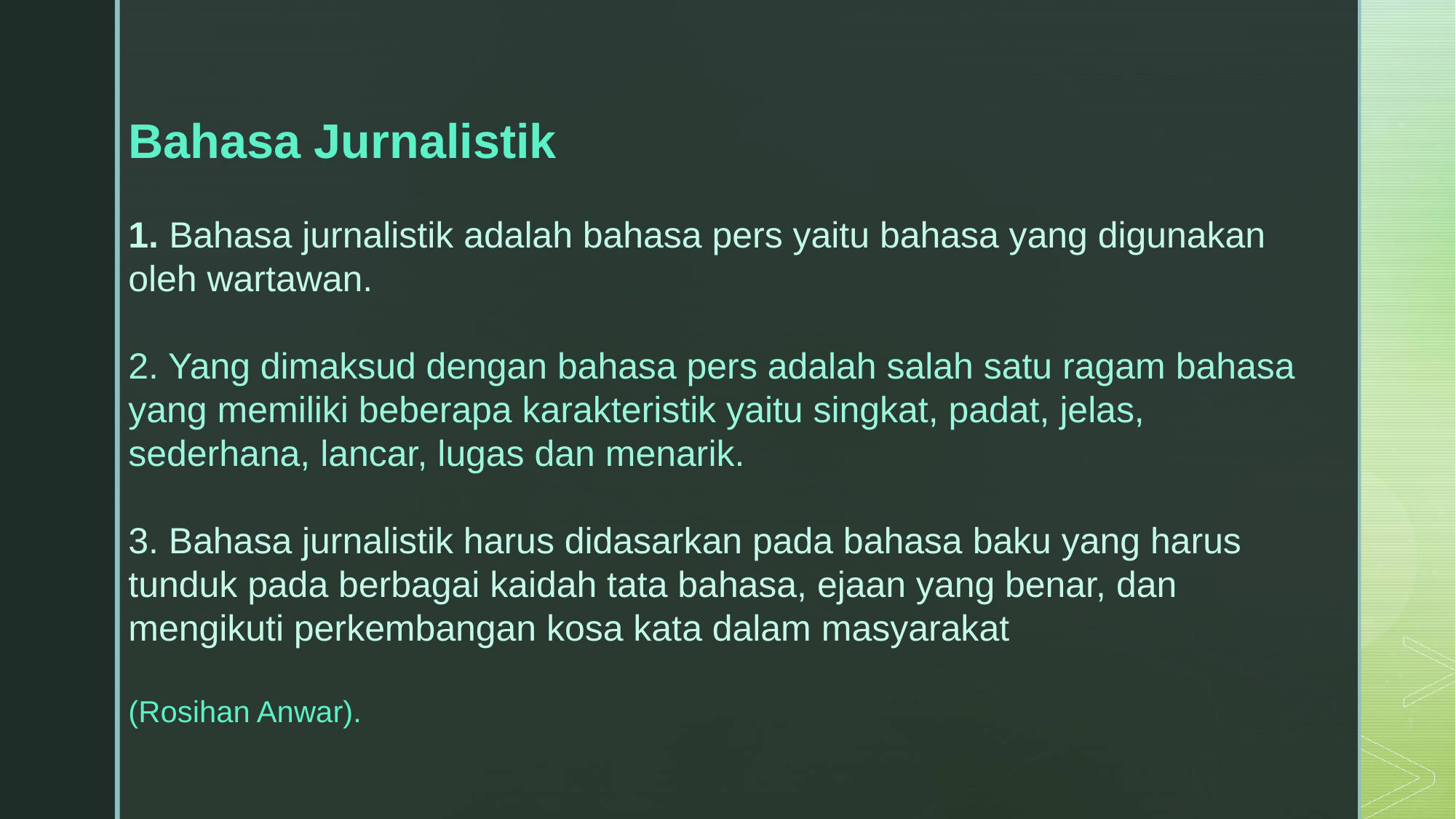

Bahasa Jurnalistik
1. Bahasa jurnalistik adalah bahasa pers yaitu bahasa yang digunakan oleh wartawan.
2. Yang dimaksud dengan bahasa pers adalah salah satu ragam bahasa yang memiliki beberapa karakteristik yaitu singkat, padat, jelas, sederhana, lancar, lugas dan menarik.
3. Bahasa jurnalistik harus didasarkan pada bahasa baku yang harus tunduk pada berbagai kaidah tata bahasa, ejaan yang benar, dan mengikuti perkembangan kosa kata dalam masyarakat
(Rosihan Anwar).